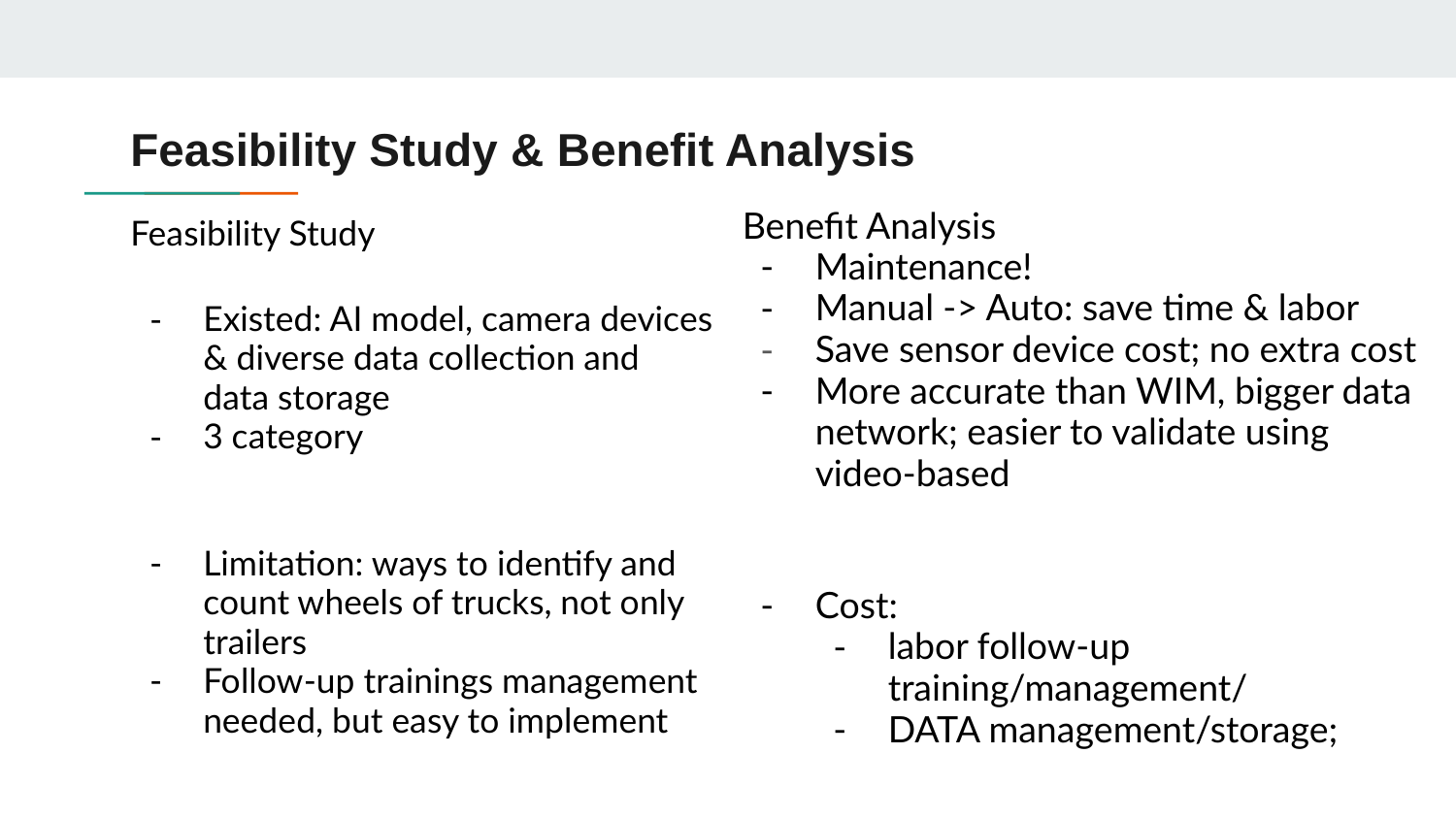

# Feasibility Study & Benefit Analysis
Benefit Analysis
Maintenance!
Manual -> Auto: save time & labor
Save sensor device cost; no extra cost
More accurate than WIM, bigger data network; easier to validate using video-based

Cost:
labor follow-up training/management/
DATA management/storage;
Feasibility Study

Existed: AI model, camera devices & diverse data collection and data storage
3 category

Limitation: ways to identify and count wheels of trucks, not only trailers
Follow-up trainings management needed, but easy to implement